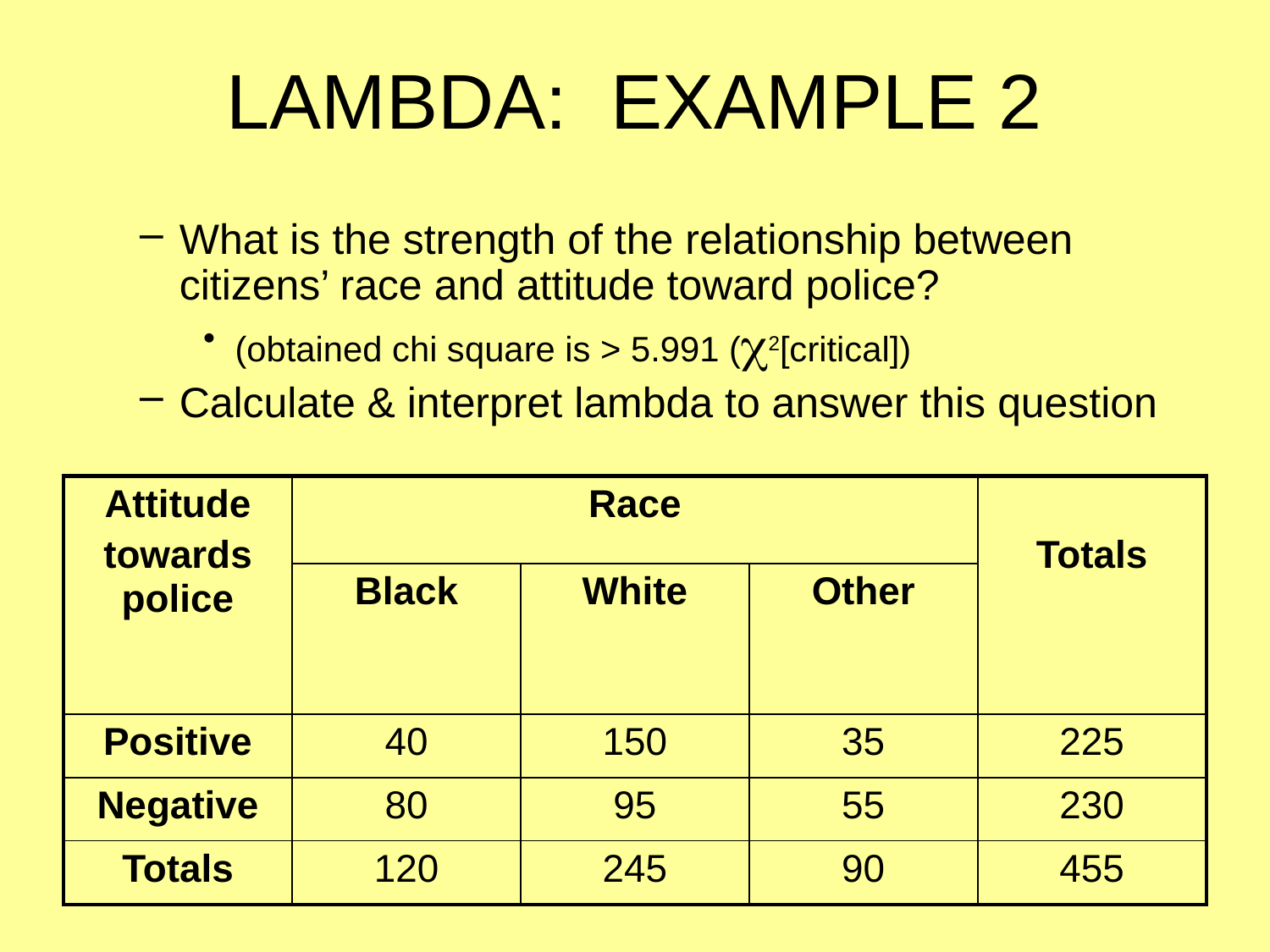

# LAMBDA:  EXAMPLE 2
What is the strength of the relationship between citizens’ race and attitude toward police?
(obtained chi square is > 5.991 (χ2[critical])
Calculate & interpret lambda to answer this question
| Attitude towards police | Race |  |  | Totals |
| --- | --- | --- | --- | --- |
|  | Black | White | Other |  |
| Positive | 40 | 150 | 35 | 225 |
| Negative | 80 | 95 | 55 | 230 |
| Totals | 120 | 245 | 90 | 455 |